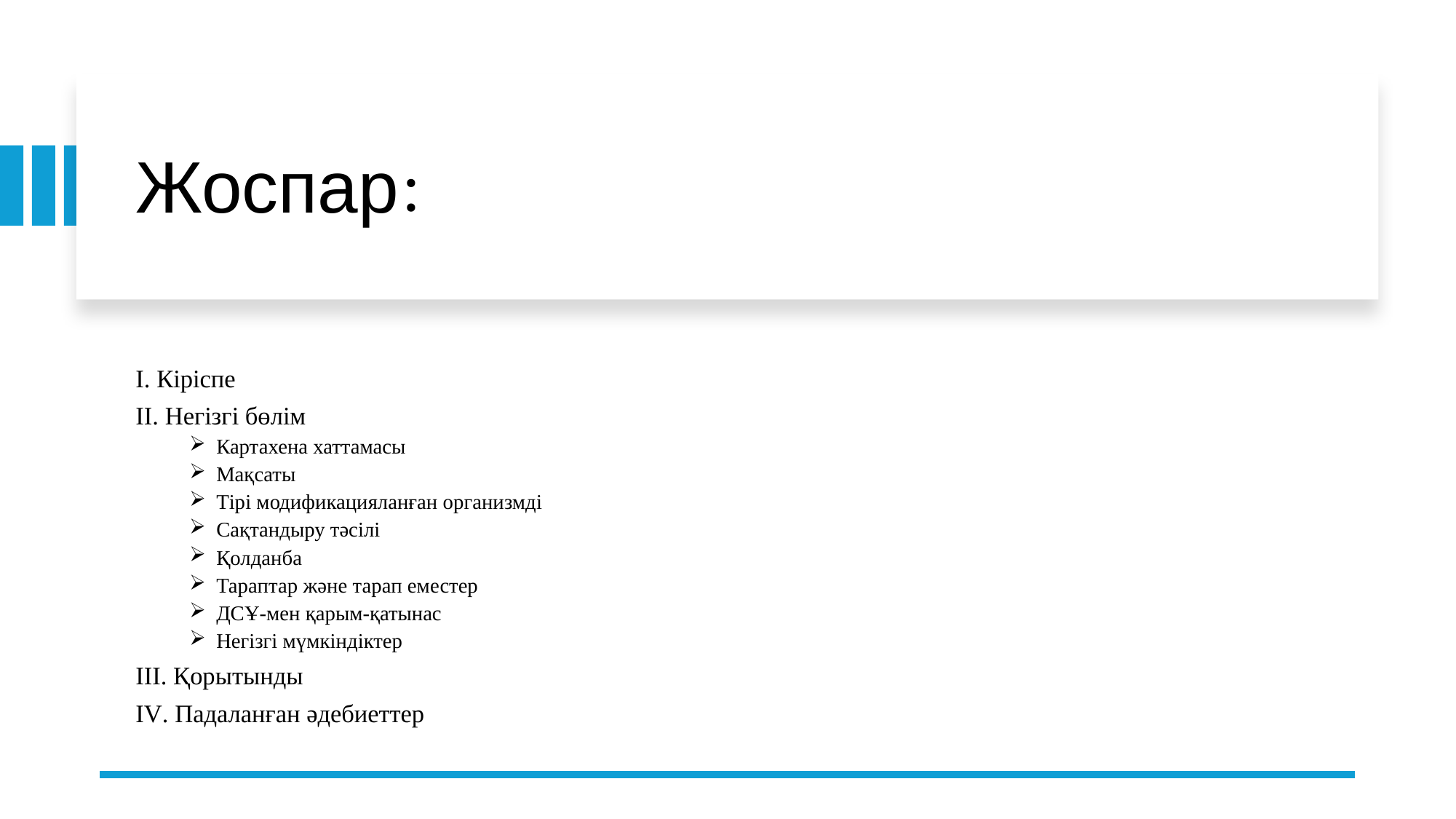

# Жоспар:

І. Кіріспе
ІІ. Негізгі бөлім
Картахена хаттамасы
Мақсаты
Тірі модификацияланған организмді
Сақтандыру тәсілі
Қолданба
Тараптар және тарап еместер
ДСҰ-мен қарым-қатынас
Негізгі мүмкіндіктер
ІІІ. Қорытынды
ІV. Падаланған әдебиеттер